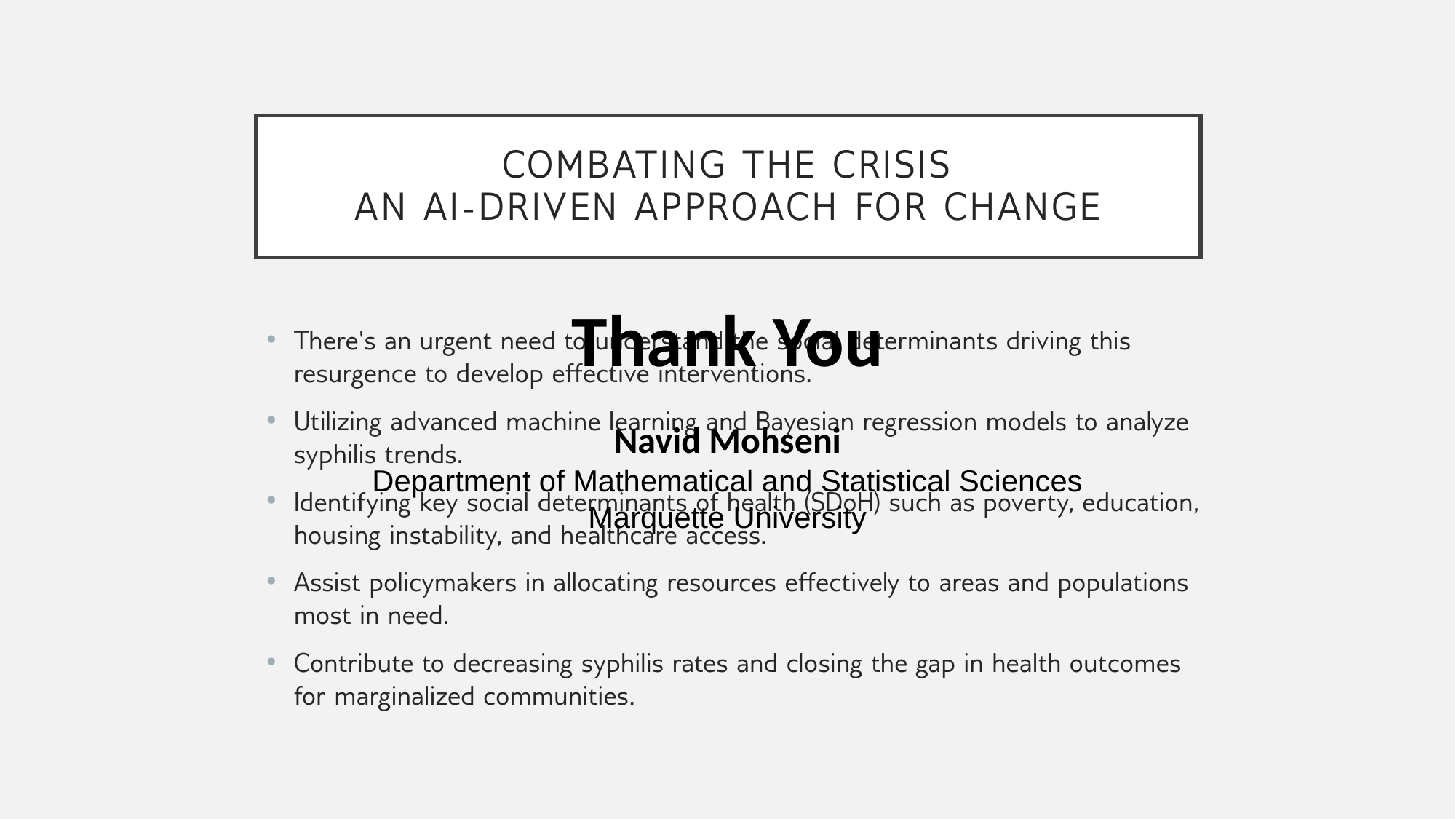

# Combating the Crisis An AI-Driven Approach for Change
Thank You
Navid Mohseni
Department of Mathematical and Statistical Sciences
Marquette University

There's an urgent need to understand the social determinants driving this resurgence to develop effective interventions.
Utilizing advanced machine learning and Bayesian regression models to analyze syphilis trends.
Identifying key social determinants of health (SDoH) such as poverty, education, housing instability, and healthcare access.
Assist policymakers in allocating resources effectively to areas and populations most in need.
Contribute to decreasing syphilis rates and closing the gap in health outcomes for marginalized communities.